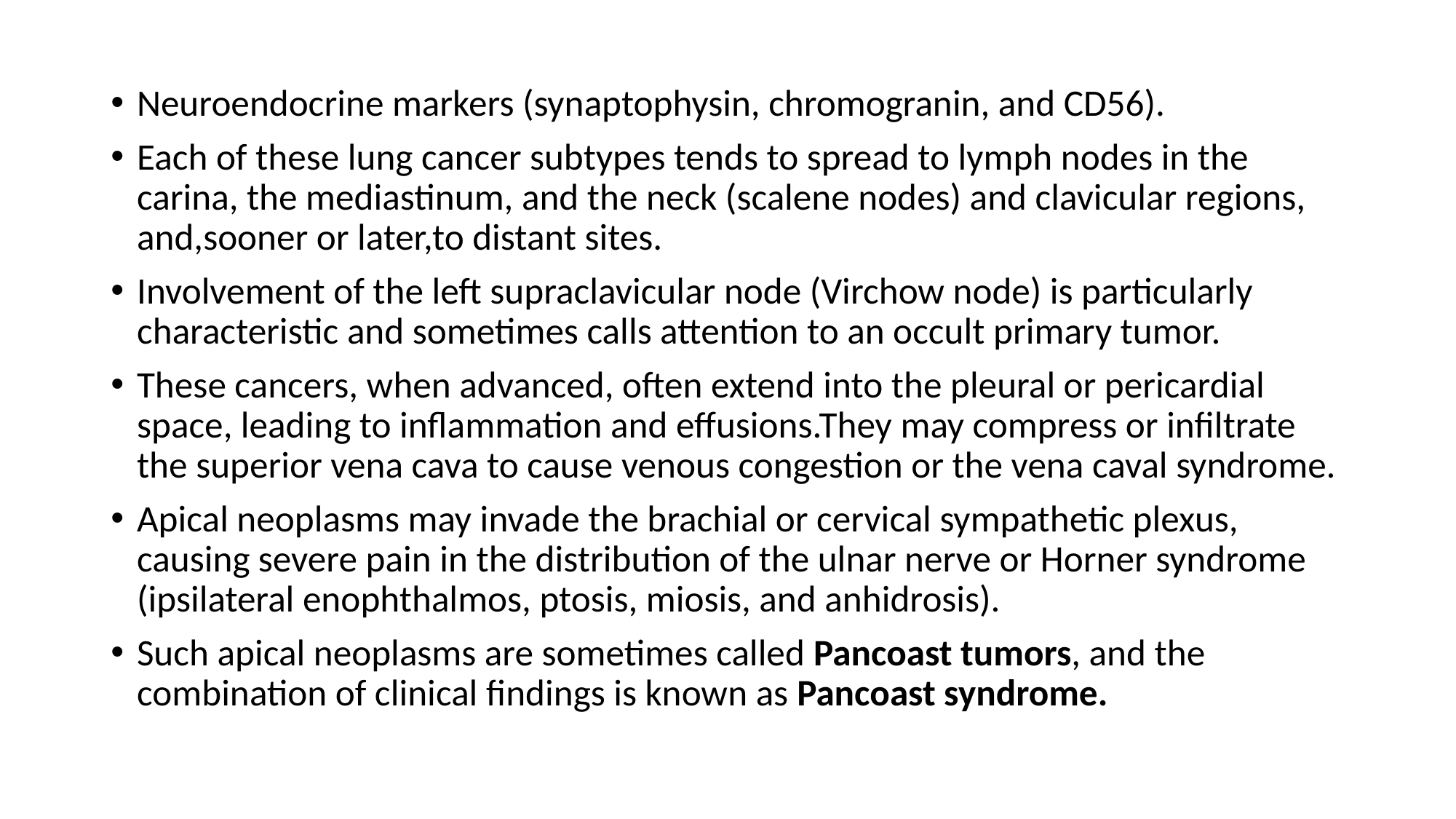

Neuroendocrine markers (synaptophysin, chromogranin, and CD56).
Each of these lung cancer subtypes tends to spread to lymph nodes in the carina, the mediastinum, and the neck (scalene nodes) and clavicular regions, and,sooner or later,to distant sites.
Involvement of the left supraclavicular node (Virchow node) is particularly characteristic and sometimes calls attention to an occult primary tumor.
These cancers, when advanced, often extend into the pleural or pericardial space, leading to inflammation and effusions.They may compress or infiltrate the superior vena cava to cause venous congestion or the vena caval syndrome.
Apical neoplasms may invade the brachial or cervical sympathetic plexus, causing severe pain in the distribution of the ulnar nerve or Horner syndrome (ipsilateral enophthalmos, ptosis, miosis, and anhidrosis).
Such apical neoplasms are sometimes called Pancoast tumors, and the combination of clinical findings is known as Pancoast syndrome.